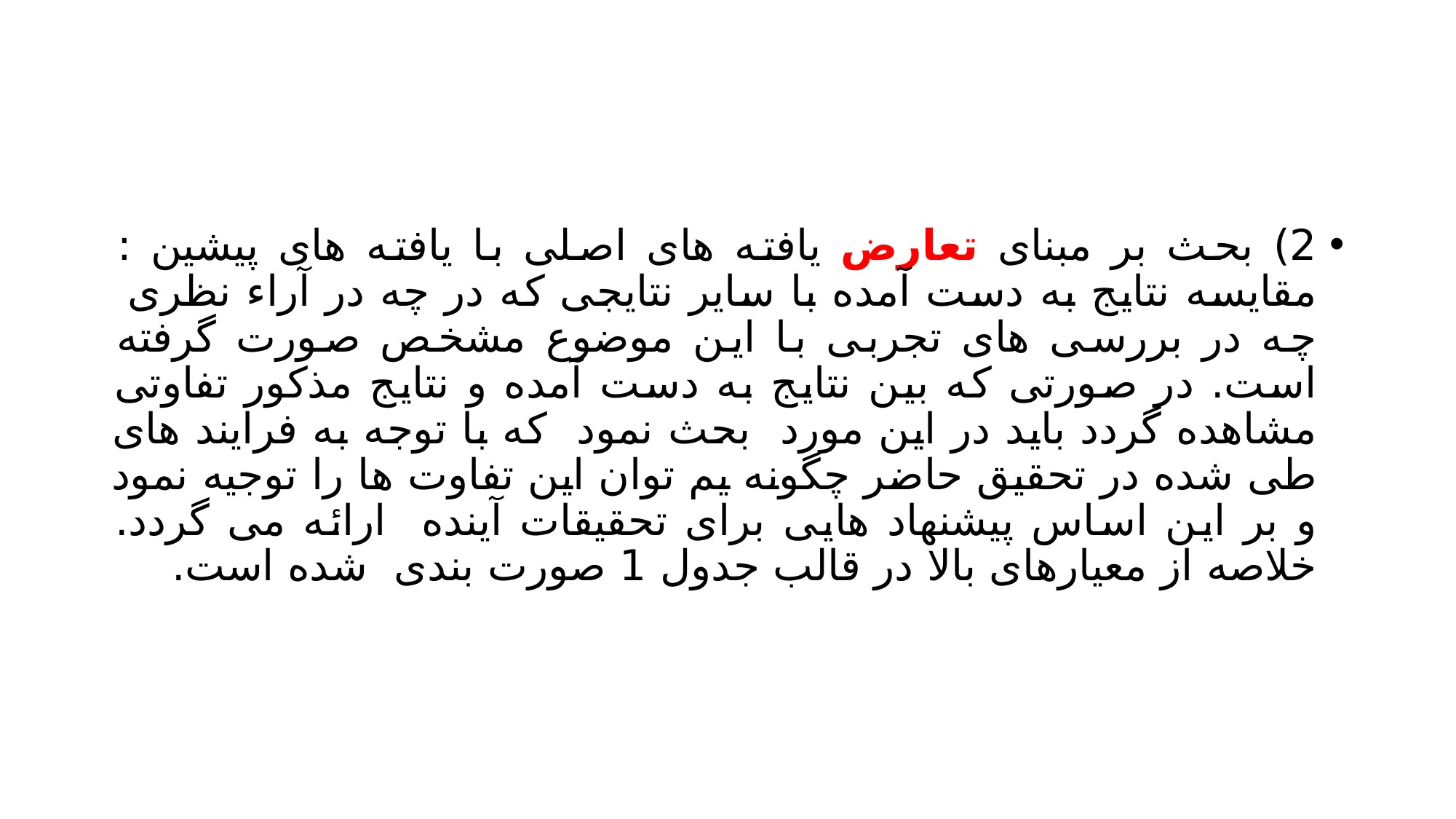

#
2) بحث بر مبنای تعارض یافته های اصلی با یافته های پیشین : مقایسه نتایج به دست آمده با سایر نتایجی که در چه در آراء نظری  چه در بررسی های تجربی با این موضوع مشخص صورت گرفته است. در صورتی که بین نتایج به دست آمده و نتایج مذکور تفاوتی مشاهده گردد باید در این مورد  بحث نمود  که با توجه به فرایند های طی شده در تحقیق حاضر چگونه یم توان این تفاوت ها را توجیه نمود و بر این اساس پیشنهاد هایی برای تحقیقات آینده  ارائه می گردد. خلاصه از معیارهای بالا در قالب جدول 1 صورت بندی  شده است.